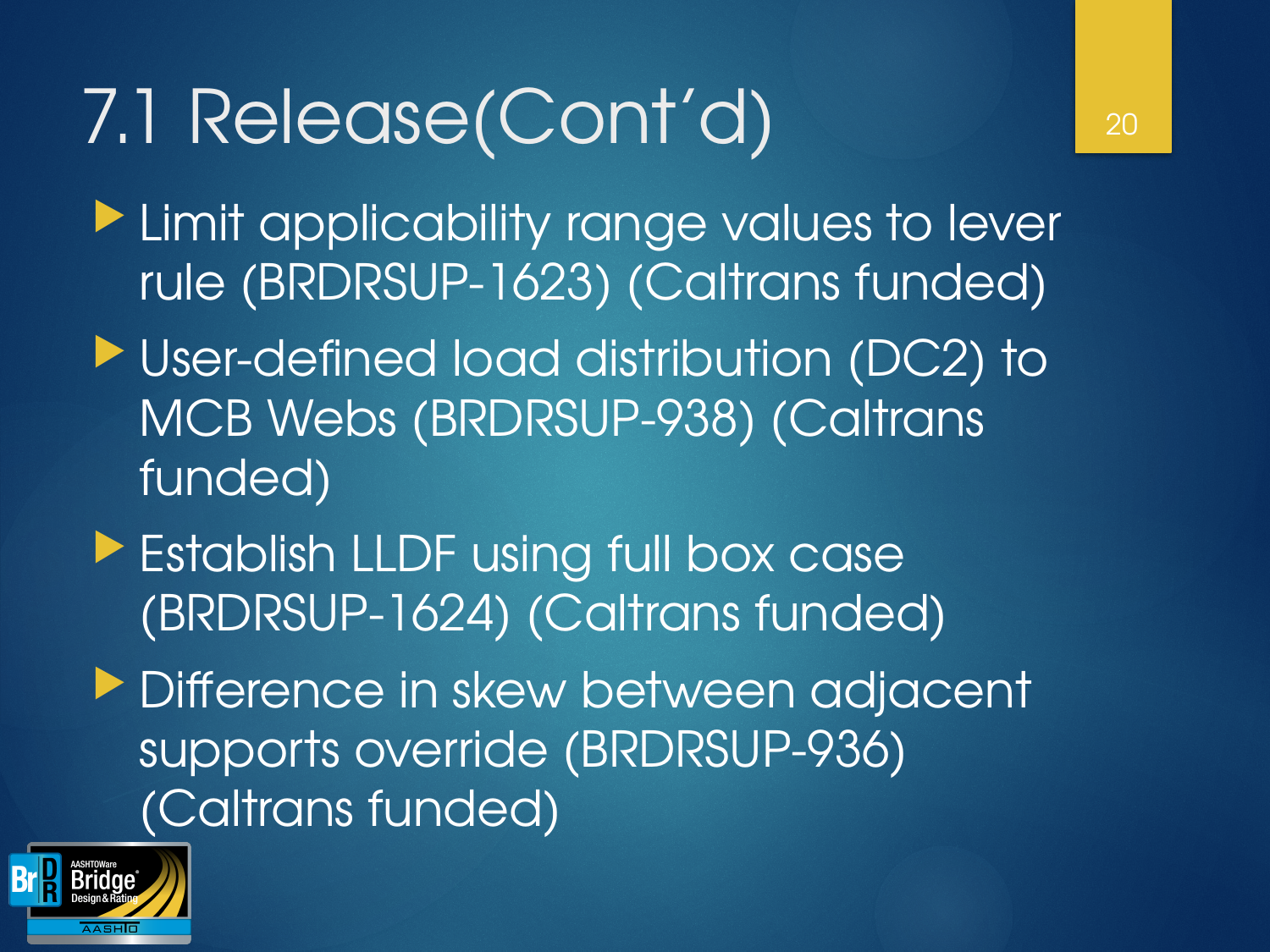

20
# 7.1 Release(Cont’d)
Limit applicability range values to lever rule (BRDRSUP-1623) (Caltrans funded)
User-defined load distribution (DC2) to MCB Webs (BRDRSUP-938) (Caltrans funded)
Establish LLDF using full box case (BRDRSUP-1624) (Caltrans funded)
Difference in skew between adjacent supports override (BRDRSUP-936) (Caltrans funded)